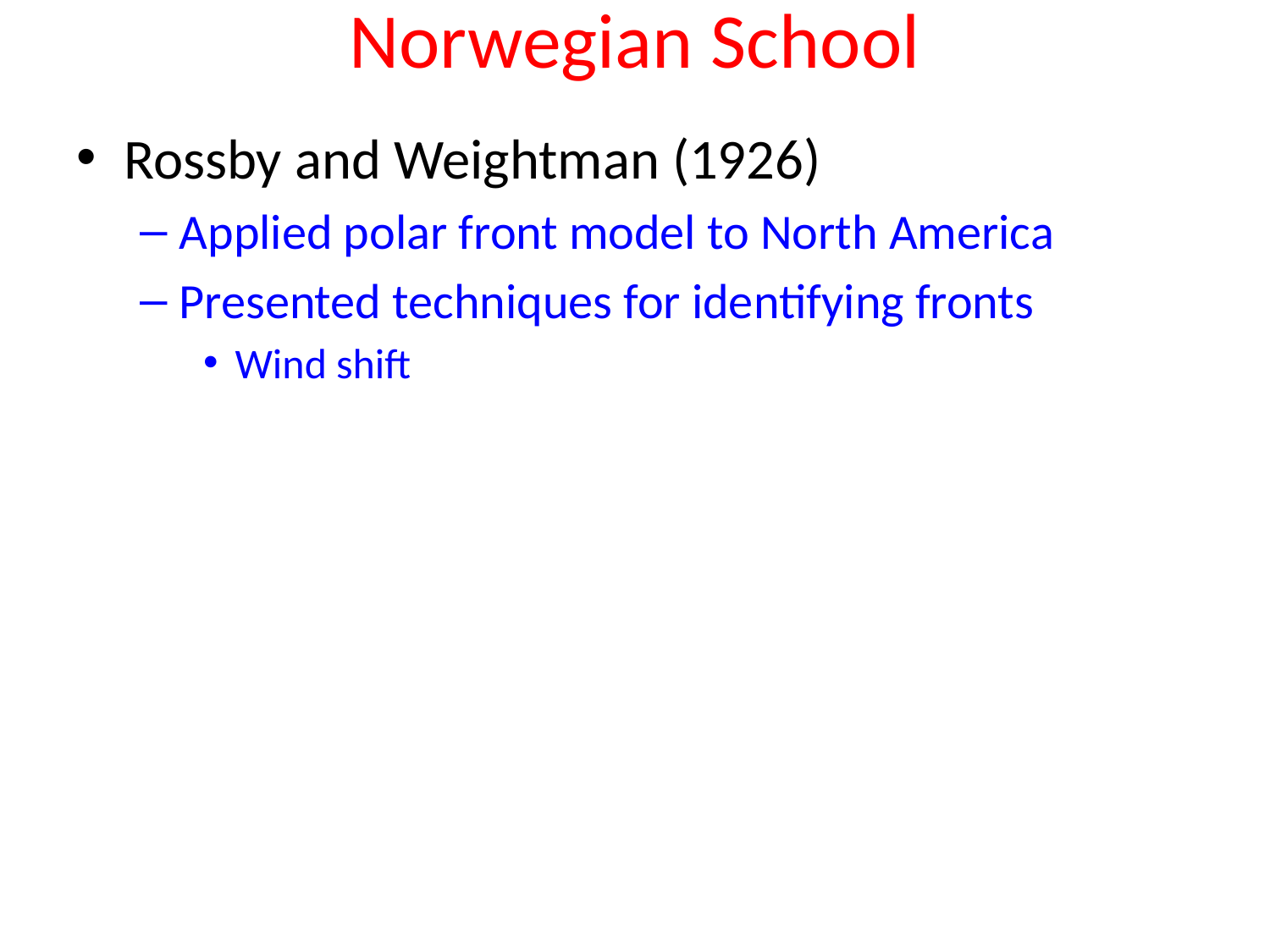

# Norwegian School

Rossby and Weightman (1926)
Applied polar front model to North America
Presented techniques for identifying fronts
Wind shift